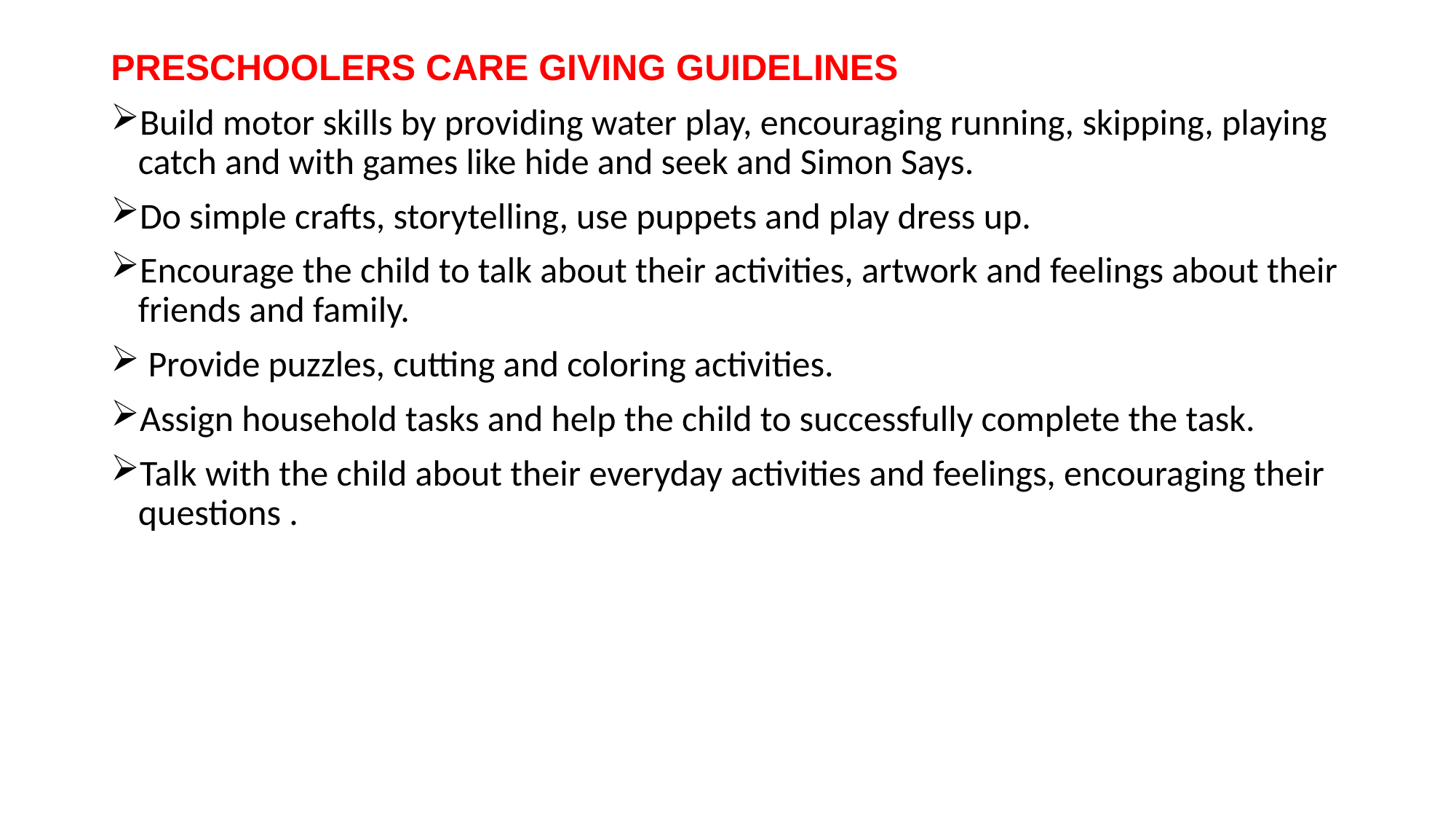

#
PRESCHOOLERS CARE GIVING GUIDELINES
Build motor skills by providing water play, encouraging running, skipping, playing catch and with games like hide and seek and Simon Says.
Do simple crafts, storytelling, use puppets and play dress up.
Encourage the child to talk about their activities, artwork and feelings about their friends and family.
 Provide puzzles, cutting and coloring activities.
Assign household tasks and help the child to successfully complete the task.
Talk with the child about their everyday activities and feelings, encouraging their questions .